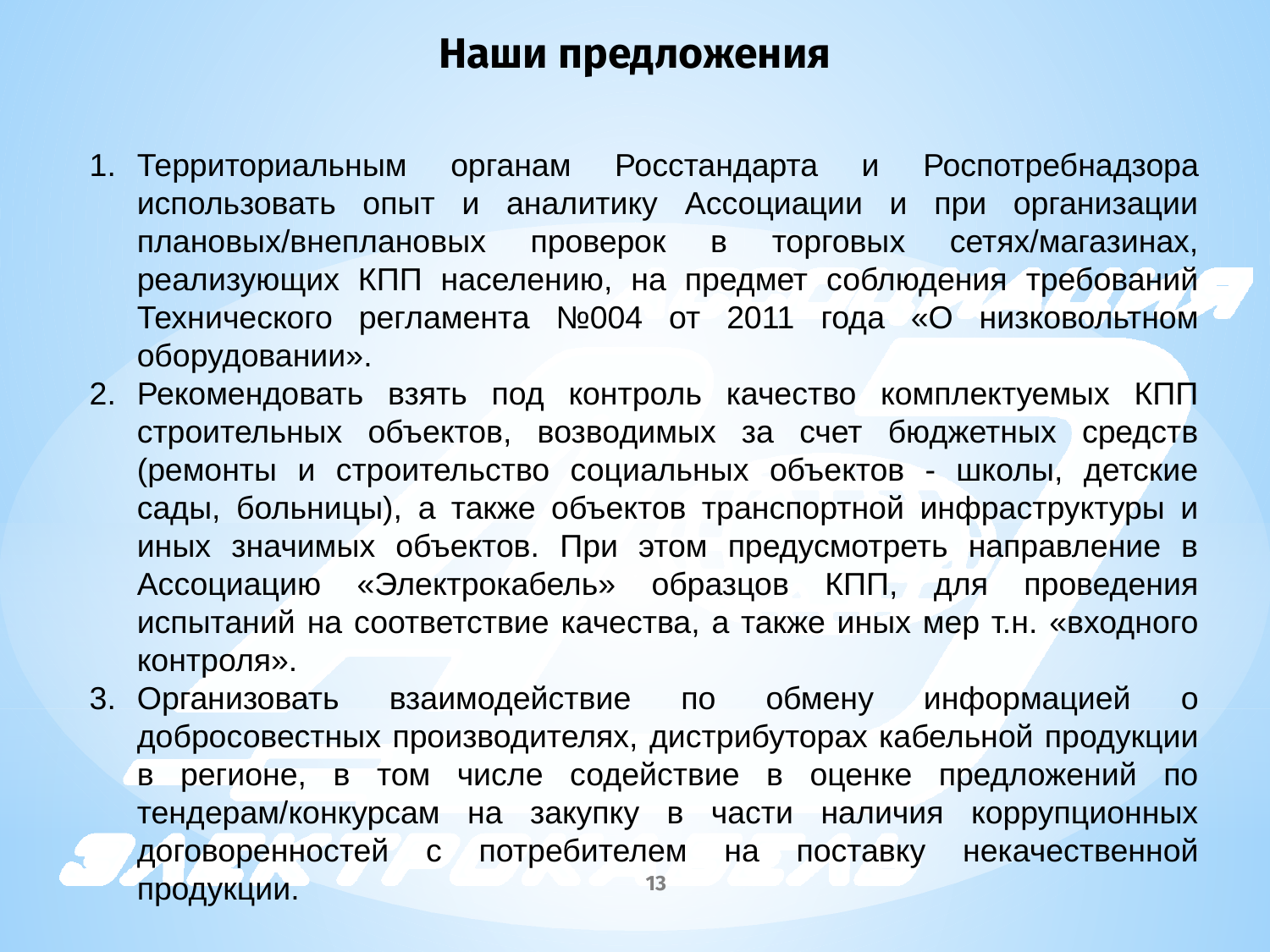

Наши предложения
Территориальным органам Росстандарта и Роспотребнадзора использовать опыт и аналитику Ассоциации и при организации плановых/внеплановых проверок в торговых сетях/магазинах, реализующих КПП населению, на предмет соблюдения требований Технического регламента №004 от 2011 года «О низковольтном оборудовании».
Рекомендовать взять под контроль качество комплектуемых КПП строительных объектов, возводимых за счет бюджетных средств (ремонты и строительство социальных объектов - школы, детские сады, больницы), а также объектов транспортной инфраструктуры и иных значимых объектов. При этом предусмотреть направление в Ассоциацию «Электрокабель» образцов КПП, для проведения испытаний на соответствие качества, а также иных мер т.н. «входного контроля».
Организовать взаимодействие по обмену информацией о добросовестных производителях, дистрибуторах кабельной продукции в регионе, в том числе содействие в оценке предложений по тендерам/конкурсам на закупку в части наличия коррупционных договоренностей с потребителем на поставку некачественной продукции.

13